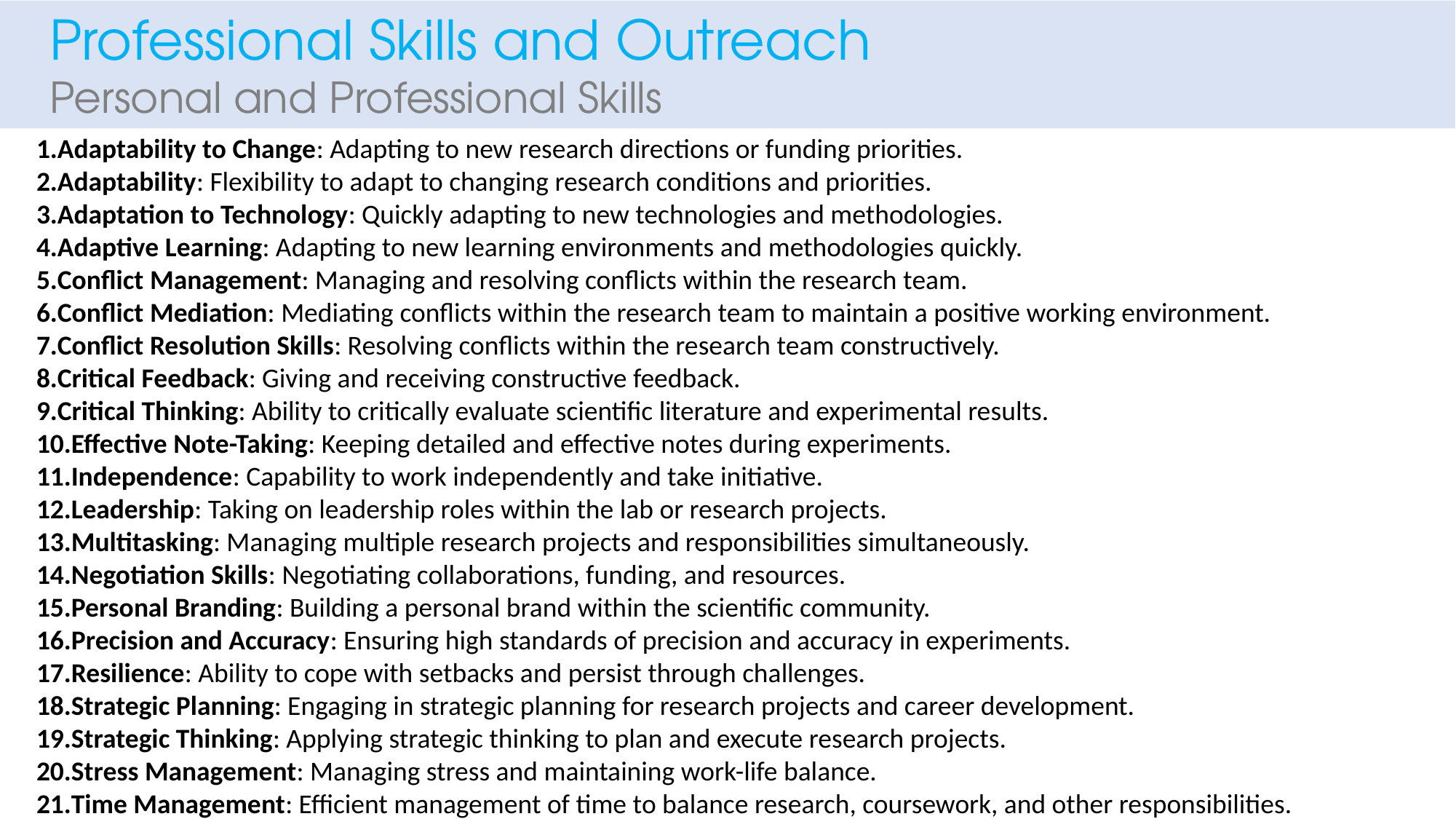

Professional Skills and Outreach
Personal and Professional Skills

Adaptability to Change: Adapting to new research directions or funding priorities.
Adaptability: Flexibility to adapt to changing research conditions and priorities.
Adaptation to Technology: Quickly adapting to new technologies and methodologies.
Adaptive Learning: Adapting to new learning environments and methodologies quickly.
Conflict Management: Managing and resolving conflicts within the research team.
Conflict Mediation: Mediating conflicts within the research team to maintain a positive working environment.
Conflict Resolution Skills: Resolving conflicts within the research team constructively.
Critical Feedback: Giving and receiving constructive feedback.
Critical Thinking: Ability to critically evaluate scientific literature and experimental results.
Effective Note-Taking: Keeping detailed and effective notes during experiments.
Independence: Capability to work independently and take initiative.
Leadership: Taking on leadership roles within the lab or research projects.
Multitasking: Managing multiple research projects and responsibilities simultaneously.
Negotiation Skills: Negotiating collaborations, funding, and resources.
Personal Branding: Building a personal brand within the scientific community.
Precision and Accuracy: Ensuring high standards of precision and accuracy in experiments.
Resilience: Ability to cope with setbacks and persist through challenges.
Strategic Planning: Engaging in strategic planning for research projects and career development.
Strategic Thinking: Applying strategic thinking to plan and execute research projects.
Stress Management: Managing stress and maintaining work-life balance.
Time Management: Efficient management of time to balance research, coursework, and other responsibilities.